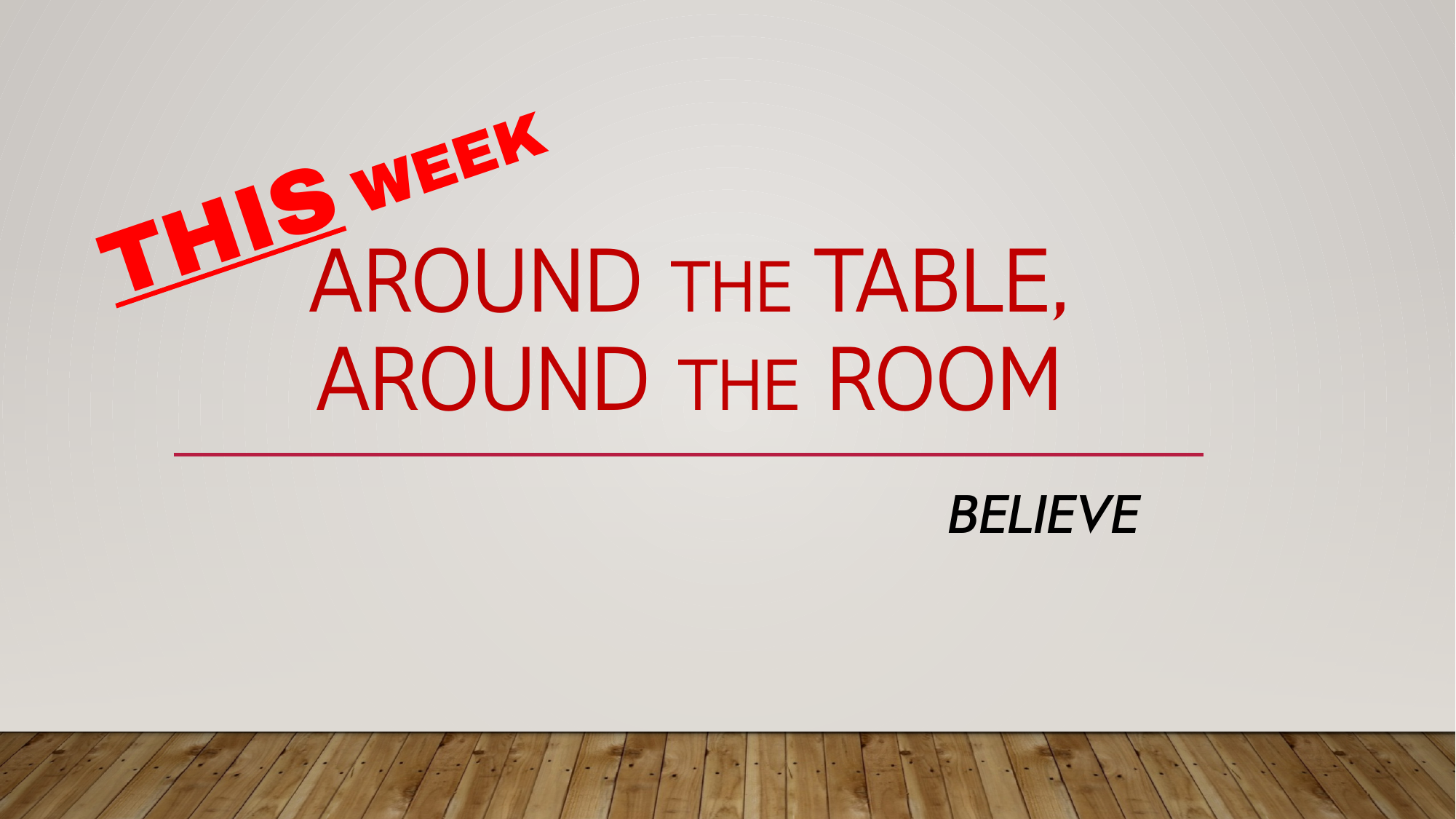

THIS WEEK
# Around the TABLE, AROUND the ROOM
					        BELIEVE